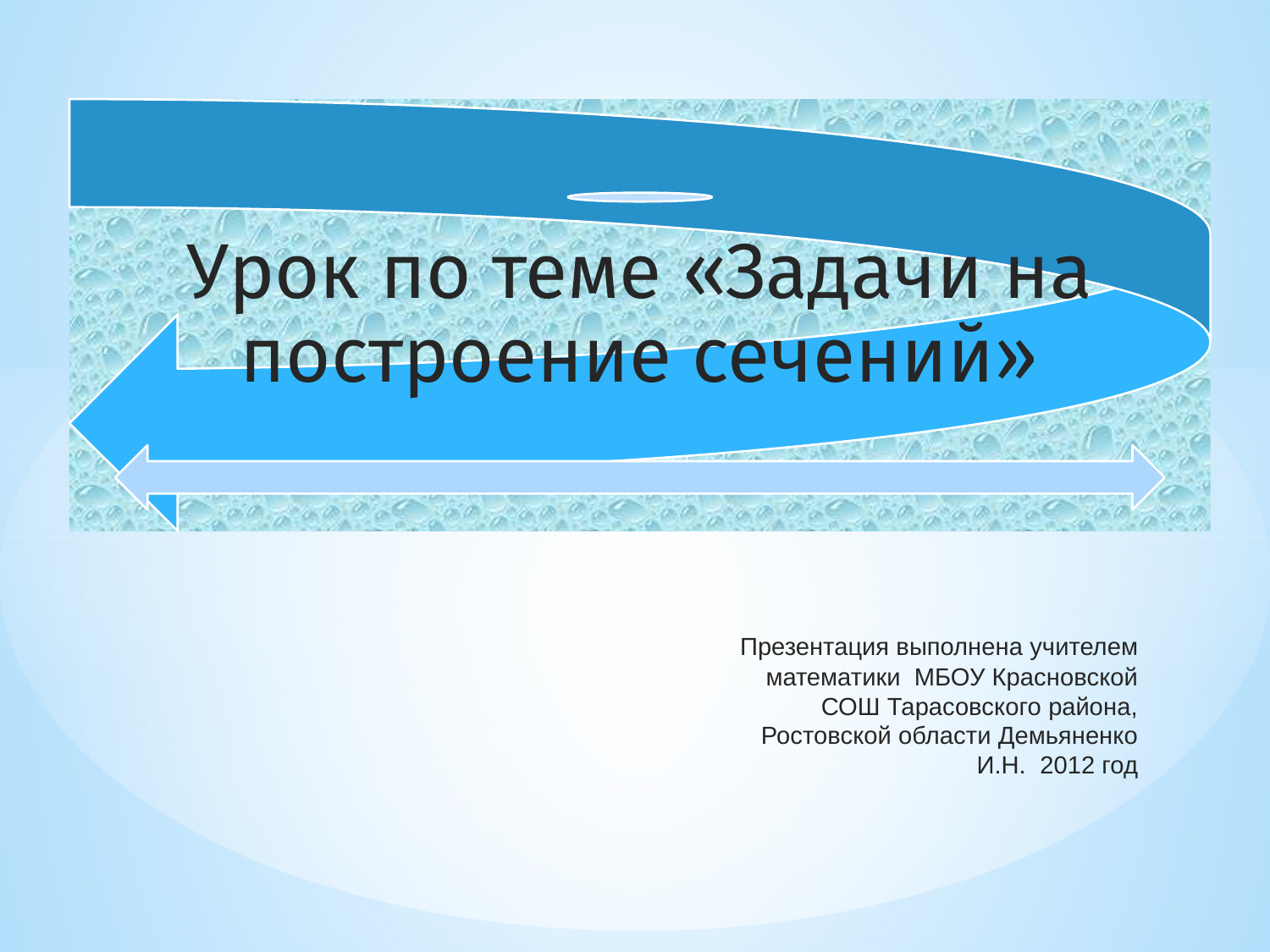

Урок по теме «Задачи на построение сечений»
Презентация выполнена учителем математики  МБОУ Красновской СОШ Тарасовского района, Ростовской области Демьяненко И.Н.  2012 год